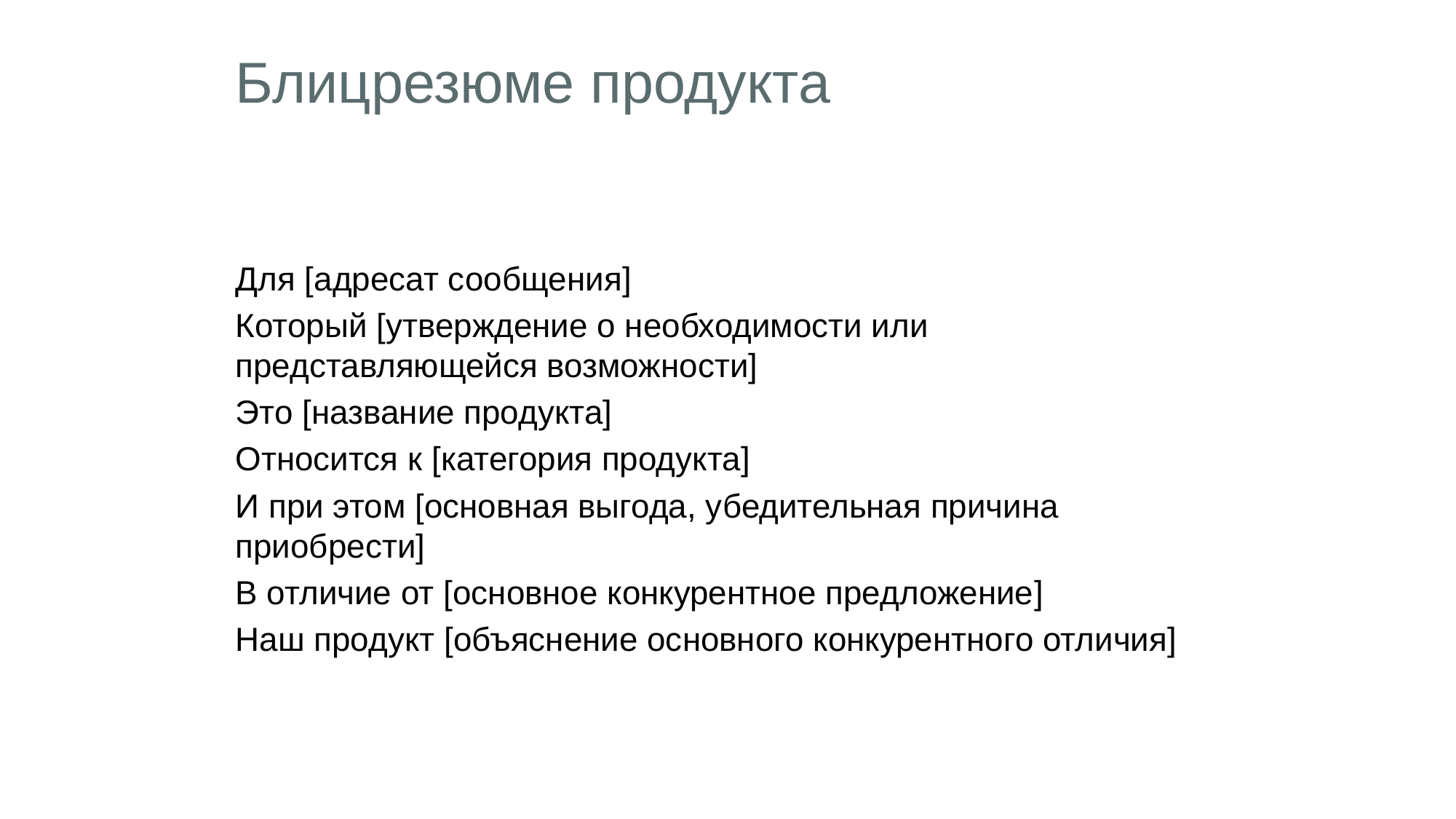

# Блицрезюме продукта
Для [адресат сообщения]
Который [утверждение о необходимости или представляющейся возможности]
Это [название продукта]
Относится к [категория продукта]
И при этом [основная выгода, убедительная причина приобрести]
В отличие от [основное конкурентное предложение]
Наш продукт [объяснение основного конкурентного отличия]